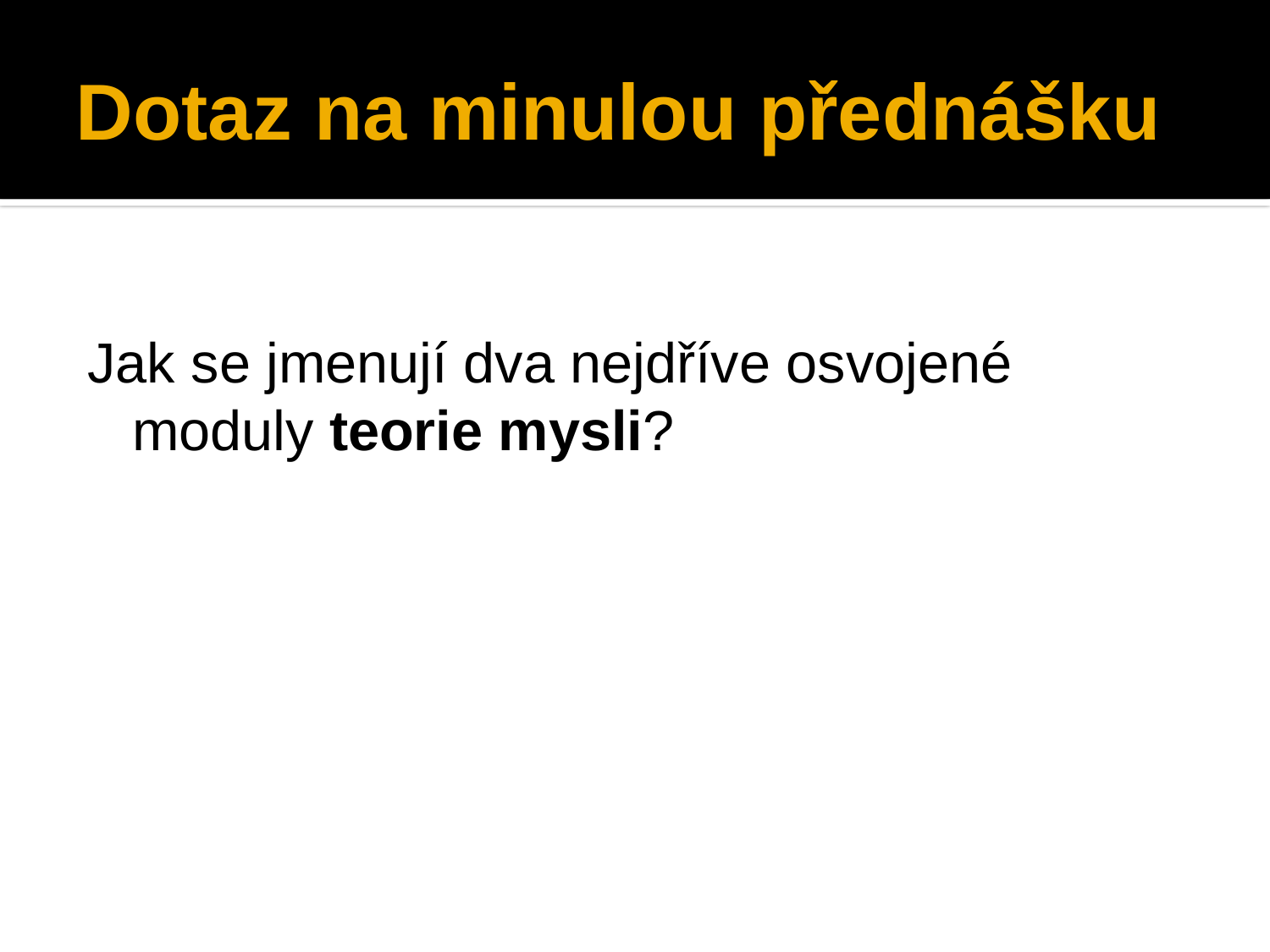

Dotaz na minulou přednášku

Jak se jmenují dva nejdříve osvojené moduly teorie mysli?